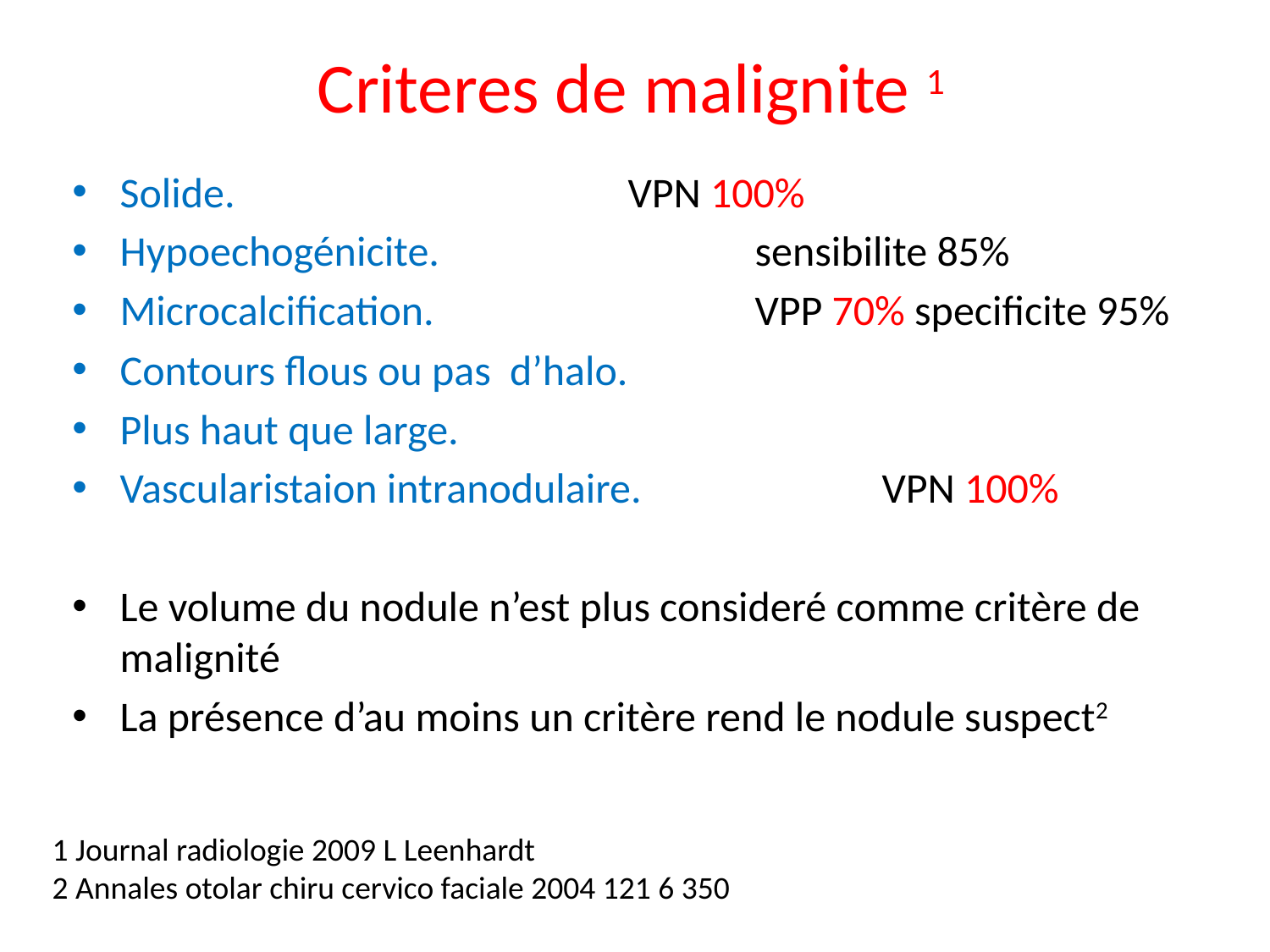

# Criteres de malignite 1
Solide.	 			VPN 100%
Hypoechogénicite.	 		sensibilite 85%
Microcalcification. 			VPP 70% specificite 95%
Contours flous ou pas  d’halo.
Plus haut que large.
Vascularistaion intranodulaire.		VPN 100%

Le volume du nodule n’est plus consideré comme critère de malignité
La présence d’au moins un critère rend le nodule suspect2
1 Journal radiologie 2009 L Leenhardt
2 Annales otolar chiru cervico faciale 2004 121 6 350